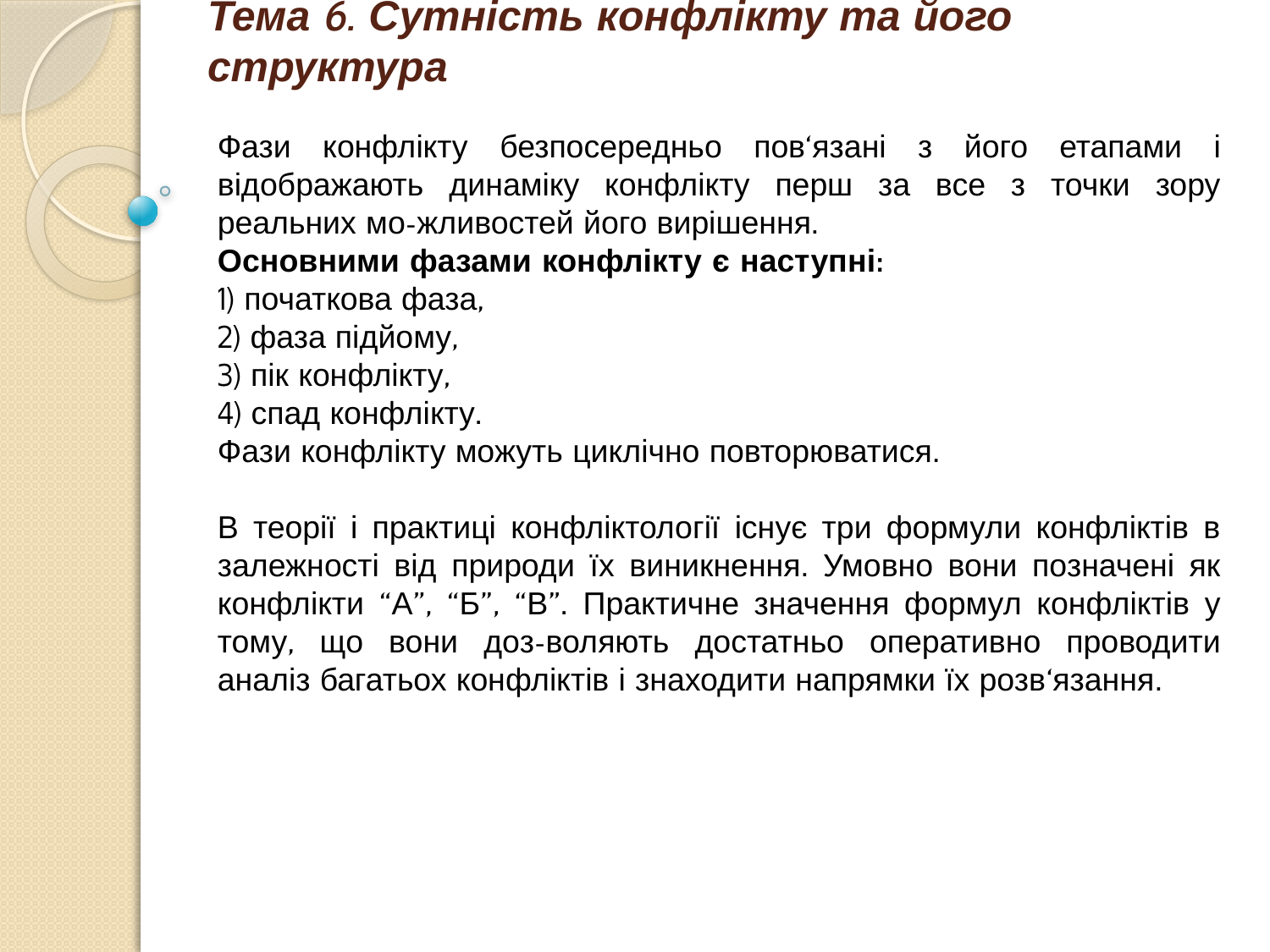

# Тема 6. Сутність конфлікту та його структура
Фази конфлікту безпосередньо пов‘язані з його етапами і відображають динаміку конфлікту перш за все з точки зору реальних мо-жливостей його вирішення.
Основними фазами конфлікту є наступні:
1) початкова фаза,
2) фаза підйому,
3) пік конфлікту,
4) спад конфлікту.
Фази конфлікту можуть циклічно повторюватися.

В теорії і практиці конфліктології існує три формули конфліктів в залежності від природи їх виникнення. Умовно вони позначені як конфлікти “А”, “Б”, “В”. Практичне значення формул конфліктів у тому, що вони доз-воляють достатньо оперативно проводити аналіз багатьох конфліктів і знаходити напрямки їх розв‘язання.